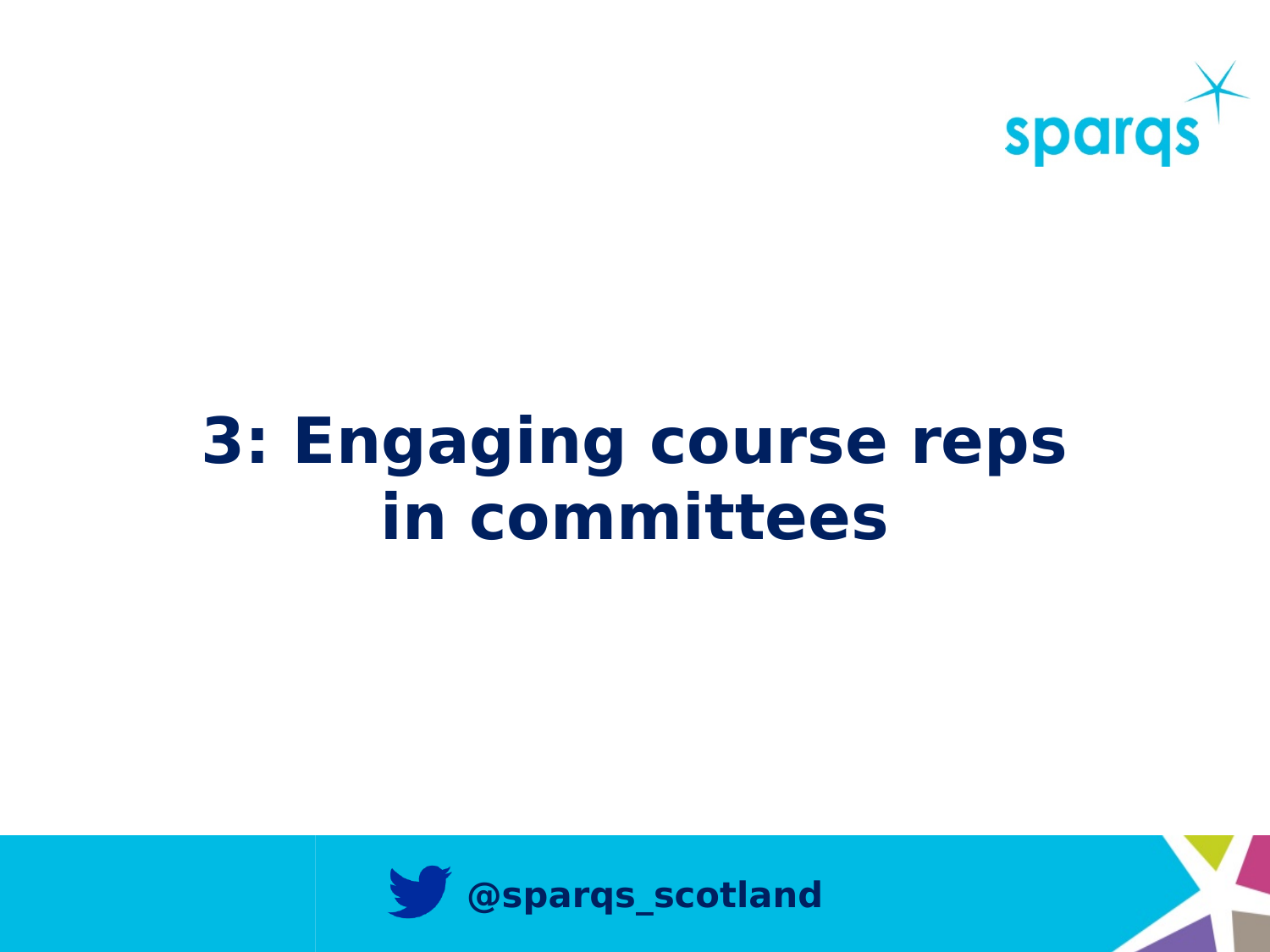

# 3: Engaging course reps in committees